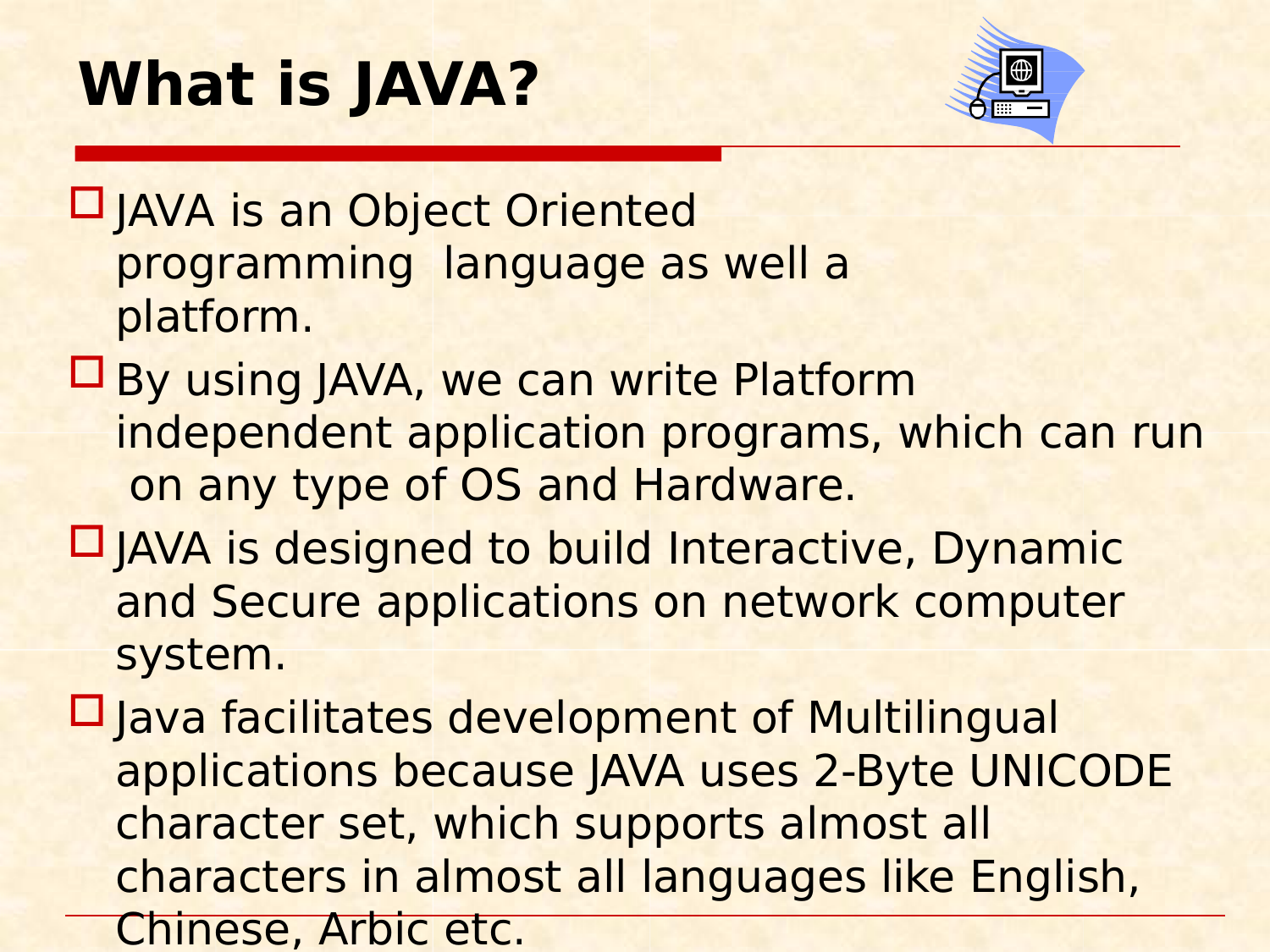

# What is JAVA?

JAVA is an Object Oriented	programming  language as well a platform.
By using JAVA, we can write Platform  independent application programs, which can run  on any type of OS and Hardware.
JAVA is designed to build Interactive, Dynamic  and Secure applications on network computer  system.
Java facilitates development of Multilingual  applications because JAVA uses 2-Byte UNICODE  character set, which supports almost all  characters in almost all languages like English,  Chinese, Arbic etc.